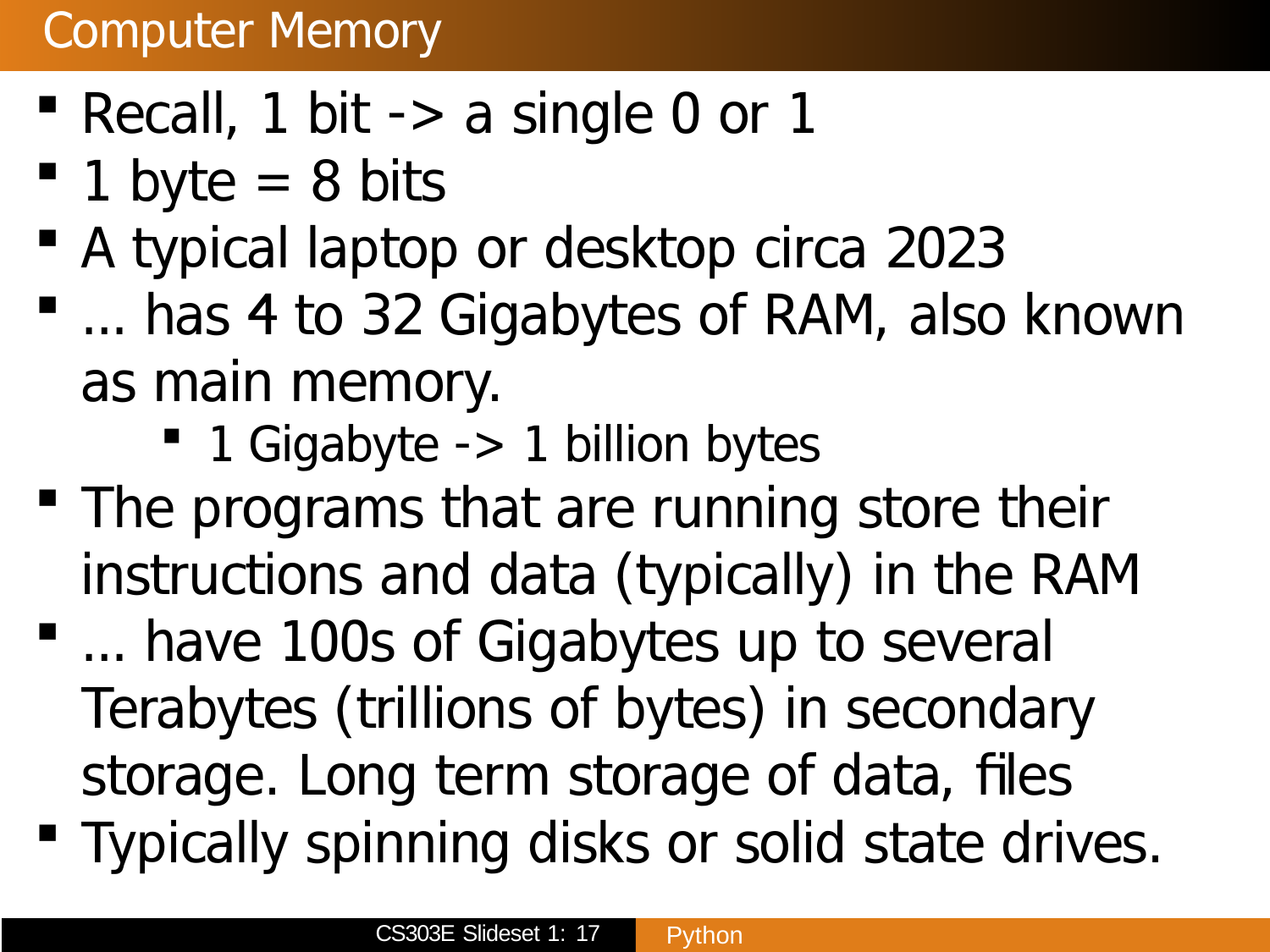

# Computer Memory
Recall, 1 bit -> a single 0 or 1
1 byte = 8 bits
A typical laptop or desktop circa 2023
… has 4 to 32 Gigabytes of RAM, also known as main memory.
1 Gigabyte -> 1 billion bytes
The programs that are running store their instructions and data (typically) in the RAM
… have 100s of Gigabytes up to several Terabytes (trillions of bytes) in secondary storage. Long term storage of data, files
Typically spinning disks or solid state drives.